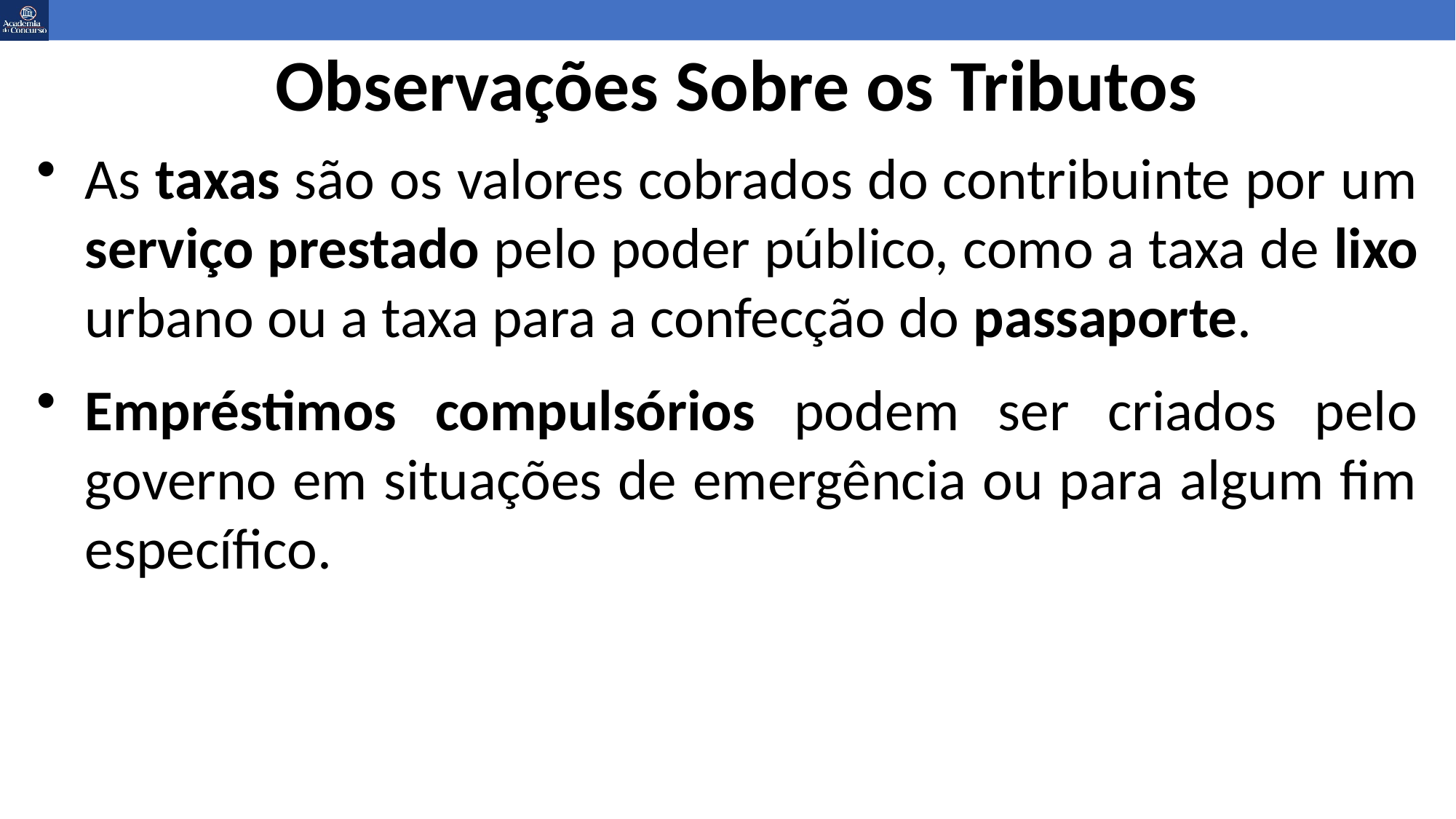

# Observações Sobre os Tributos
As taxas são os valores cobrados do contribuinte por um serviço prestado pelo poder público, como a taxa de lixo urbano ou a taxa para a confecção do passaporte.

Empréstimos compulsórios podem ser criados pelo governo em situações de emergência ou para algum fim específico.